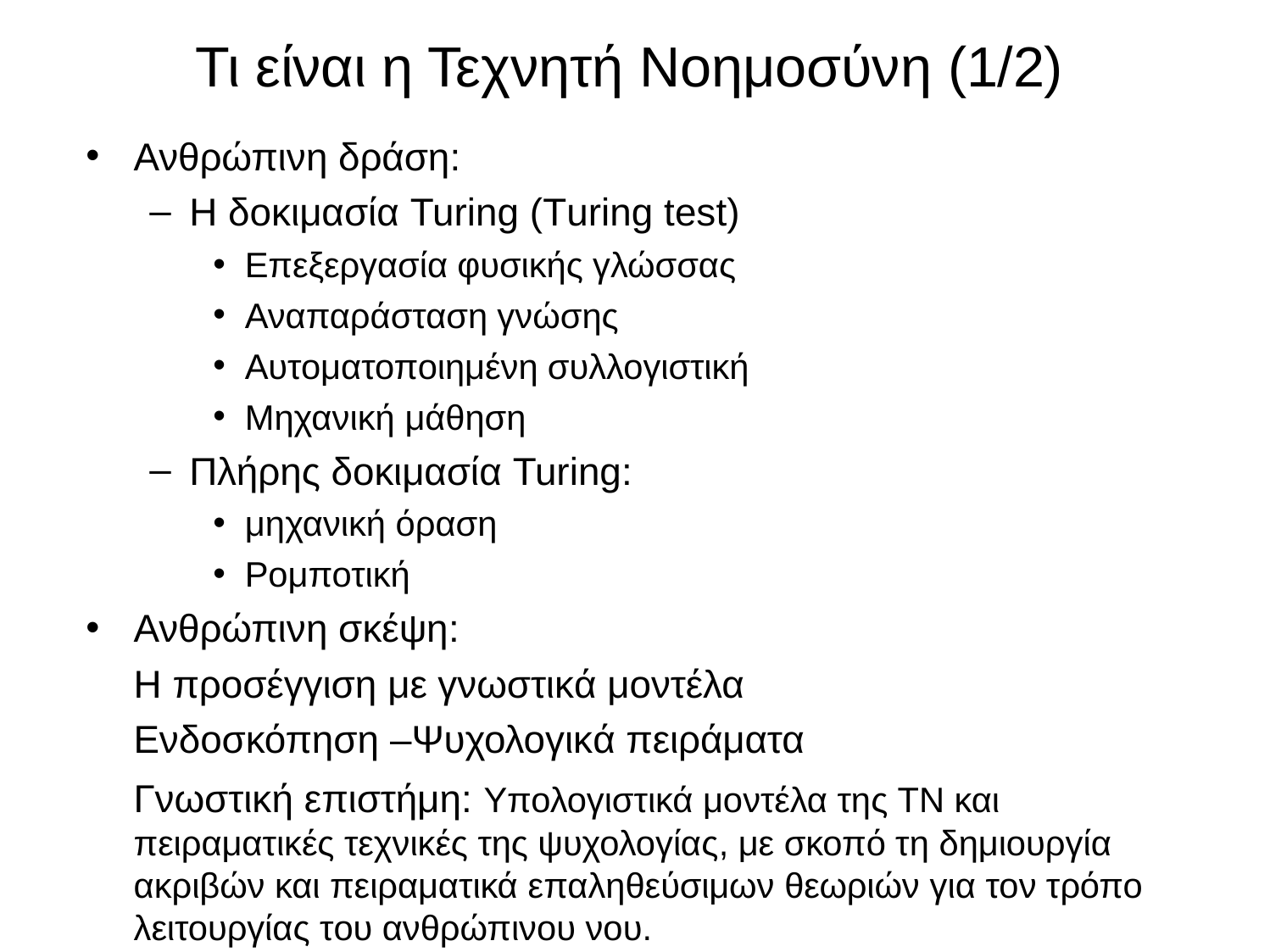

# Τι είναι η Τεχνητή Νοημοσύνη (1/2)
Ανθρώπινη δράση:
Η δοκιμασία Turing (Τuring test)
Επεξεργασία φυσικής γλώσσας
Αναπαράσταση γνώσης
Αυτοματοποιημένη συλλογιστική
Μηχανική μάθηση
Πλήρης δοκιμασία Turing:
μηχανική όραση
Ρομποτική
Ανθρώπινη σκέψη:
Η προσέγγιση με γνωστικά μοντέλα Ενδοσκόπηση –Ψυχολογικά πειράματα
Γνωστική επιστήμη: Υπολογιστικά μοντέλα της ΤΝ και πειραματικές τεχνικές της ψυχολογίας, με σκοπό τη δημιουργία ακριβών και πειραματικά επαληθεύσιμων θεωριών για τον τρόπο λειτουργίας του ανθρώπινου νου.